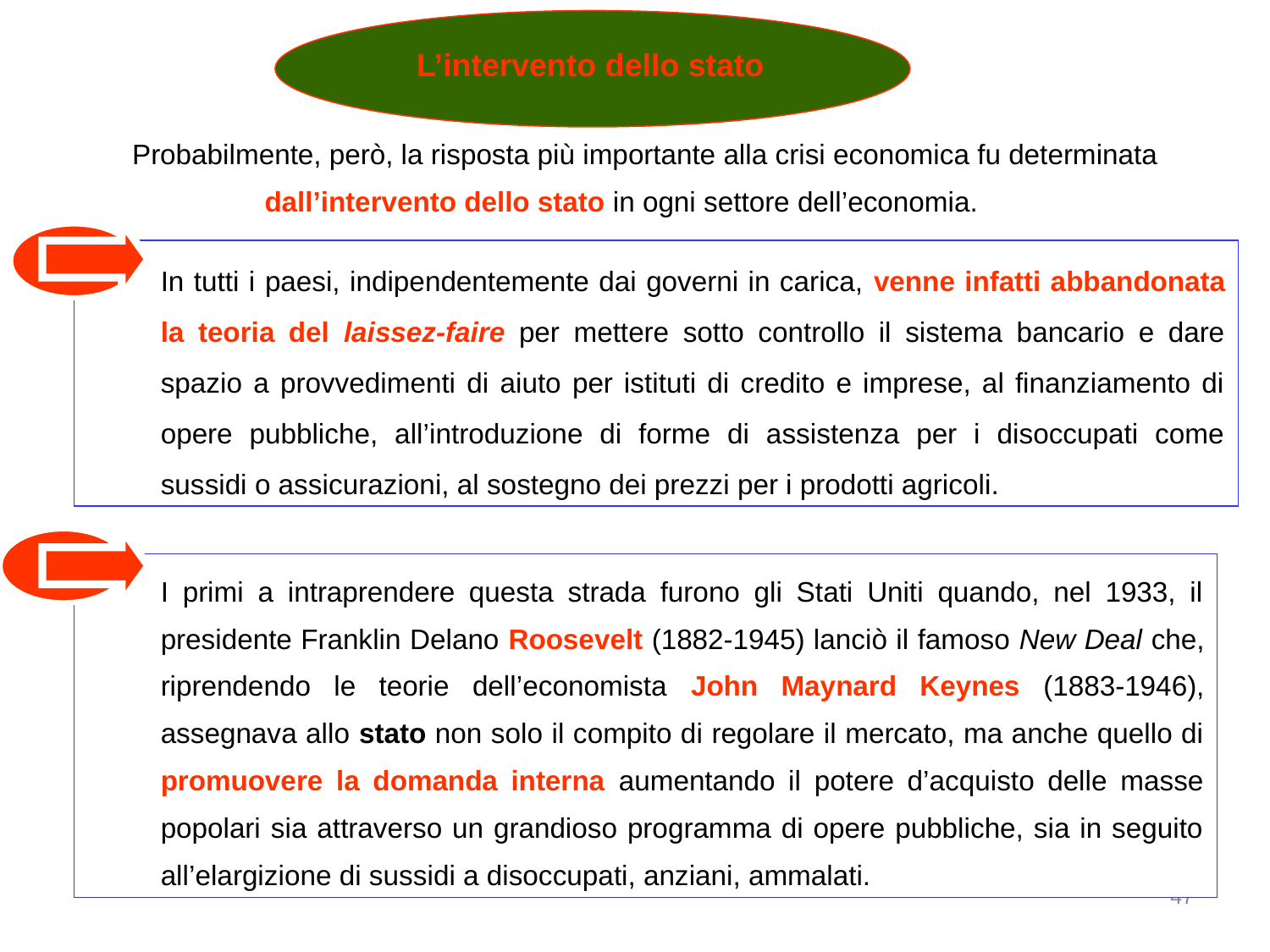

L’intervento dello stato

Probabilmente, però, la risposta più importante alla crisi economica fu determinata dall’intervento dello stato in ogni settore dell’economia.

In tutti i paesi, indipendentemente dai governi in carica, venne infatti abbandonata la teoria del laissez-faire per mettere sotto controllo il sistema bancario e dare spazio a provvedimenti di aiuto per istituti di credito e imprese, al finanziamento di opere pubbliche, all’introduzione di forme di assistenza per i disoccupati come sussidi o assicurazioni, al sostegno dei prezzi per i prodotti agricoli.

I primi a intraprendere questa strada furono gli Stati Uniti quando, nel 1933, il presidente Franklin Delano Roosevelt (1882-1945) lanciò il famoso New Deal che, riprendendo le teorie dell’economista John Maynard Keynes (1883-1946), assegnava allo stato non solo il compito di regolare il mercato, ma anche quello di promuovere la domanda interna aumentando il potere d’acquisto delle masse popolari sia attraverso un grandioso programma di opere pubbliche, sia in seguito all’elargizione di sussidi a disoccupati, anziani, ammalati.
47